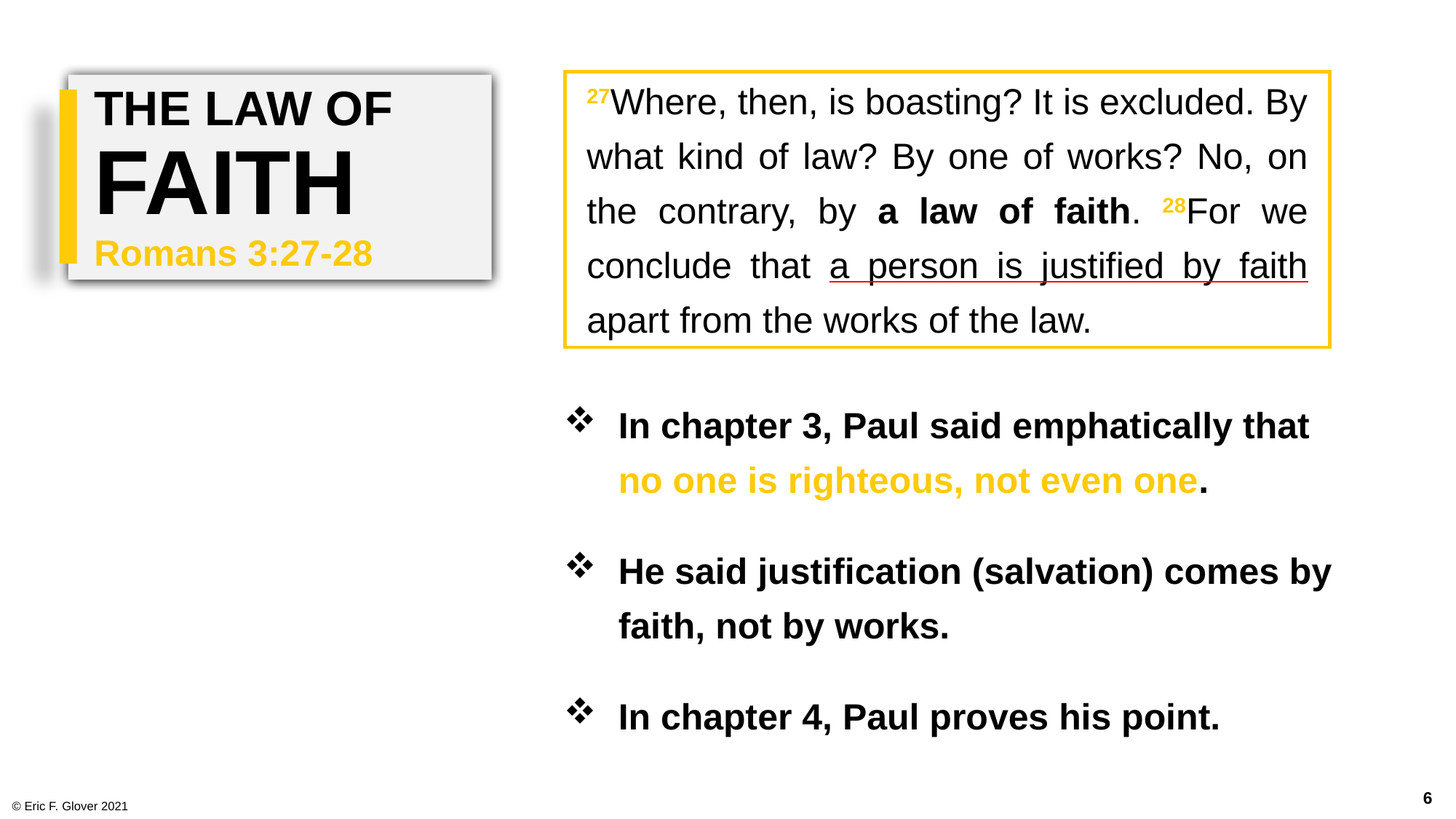

27Where, then, is boasting? It is excluded. By what kind of law? By one of works? No, on the contrary, by a law of faith. 28For we conclude that a person is justified by faith apart from the works of the law.
# The Law of FAITH Romans 3:27-28
In chapter 3, Paul said emphatically that
no one is righteous, not even one.
He said justification (salvation) comes by faith, not by works.
In chapter 4, Paul proves his point.